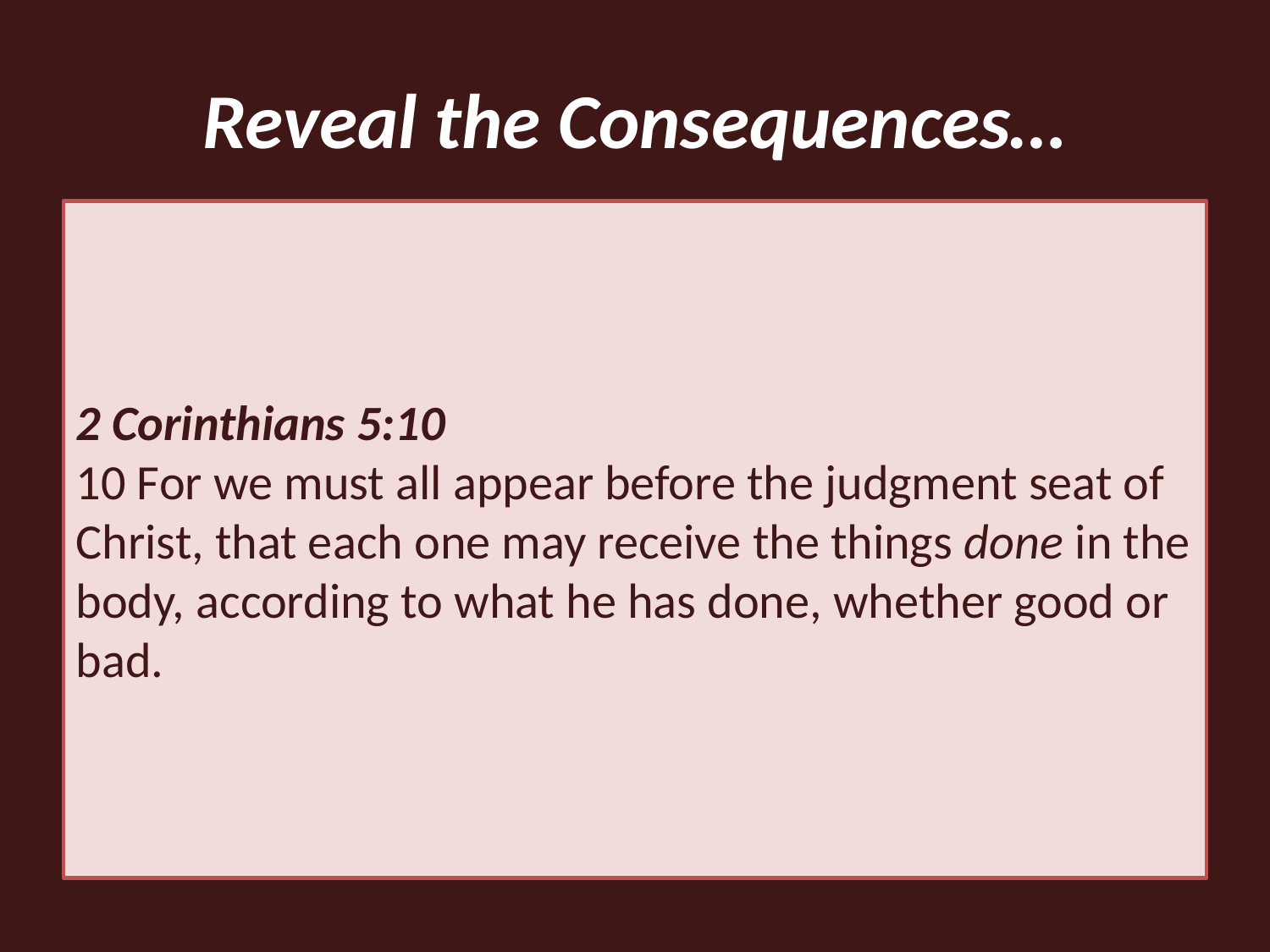

# Reveal the Consequences…
What happens if one refuses to obey?
Acts 17:31
The Day of Judgment is coming!
The creator and sustainer is also the Judge!
Belief in God requires personal responsibility
2 Corinthians 5:10
10 For we must all appear before the judgment seat of Christ, that each one may receive the things done in the body, according to what he has done, whether good or bad.